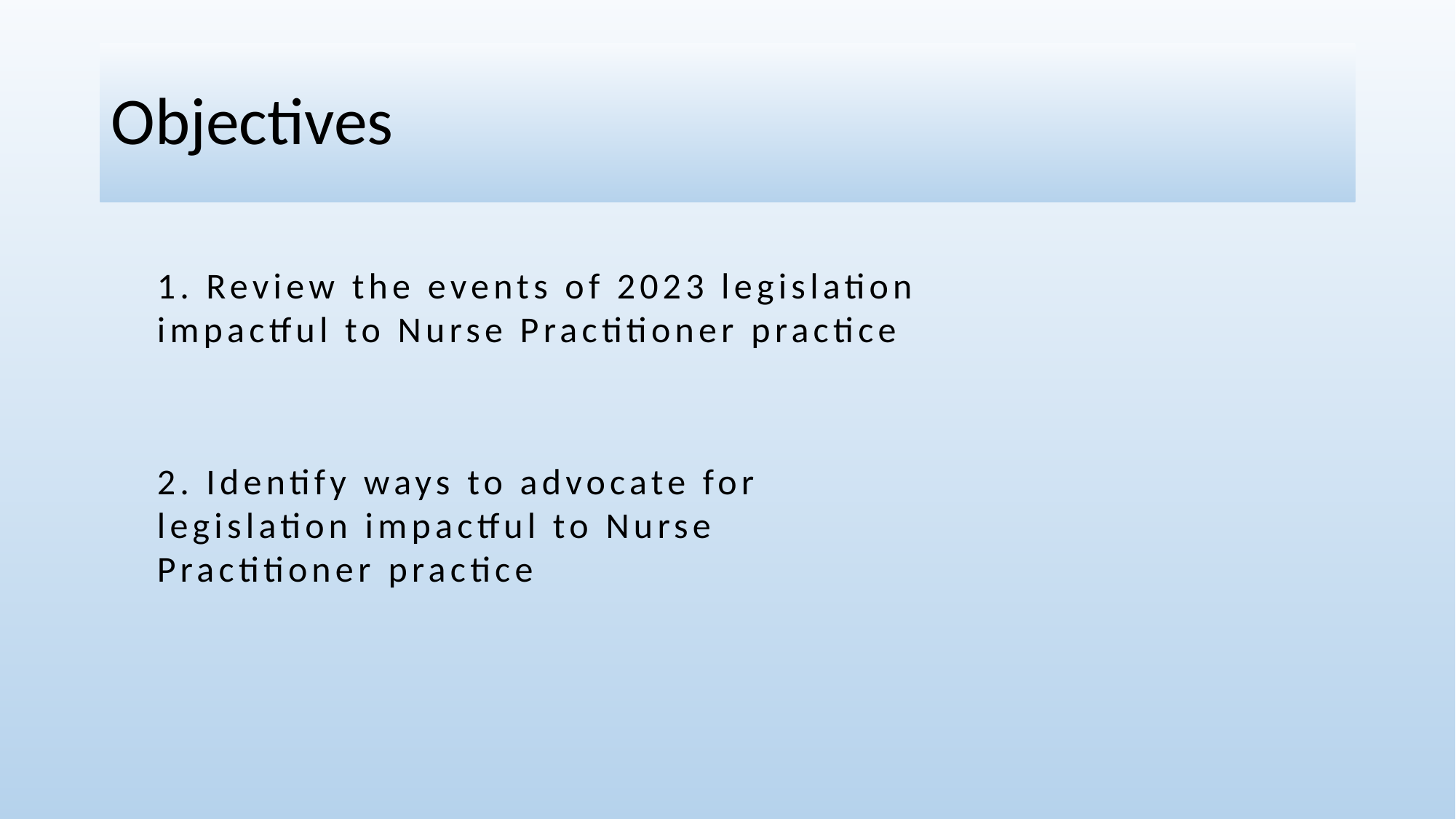

# Objectives
1. Review the events of 2023 legislation impactful to Nurse Practitioner practice
2. Identify ways to advocate for legislation impactful to Nurse Practitioner practice